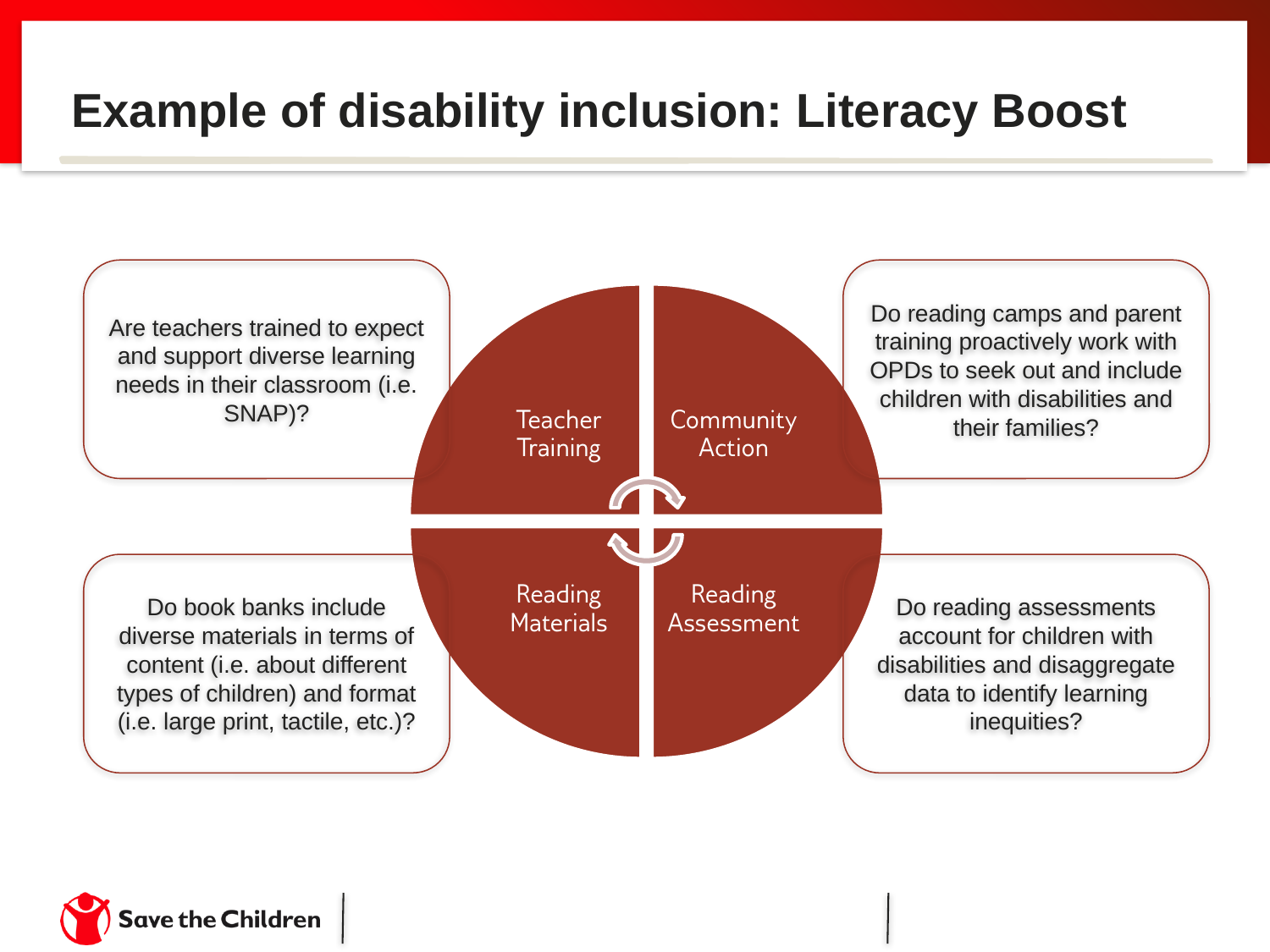

# Example of disability inclusion: Literacy Boost
Teacher Training
Community Action
Reading Assessment
Reading Materials
Are teachers trained to expect and support diverse learning needs in their classroom (i.e. SNAP)?
Do reading camps and parent training proactively work with OPDs to seek out and include children with disabilities and their families?
Do book banks include diverse materials in terms of content (i.e. about different types of children) and format (i.e. large print, tactile, etc.)?
Do reading assessments account for children with disabilities and disaggregate data to identify learning inequities?